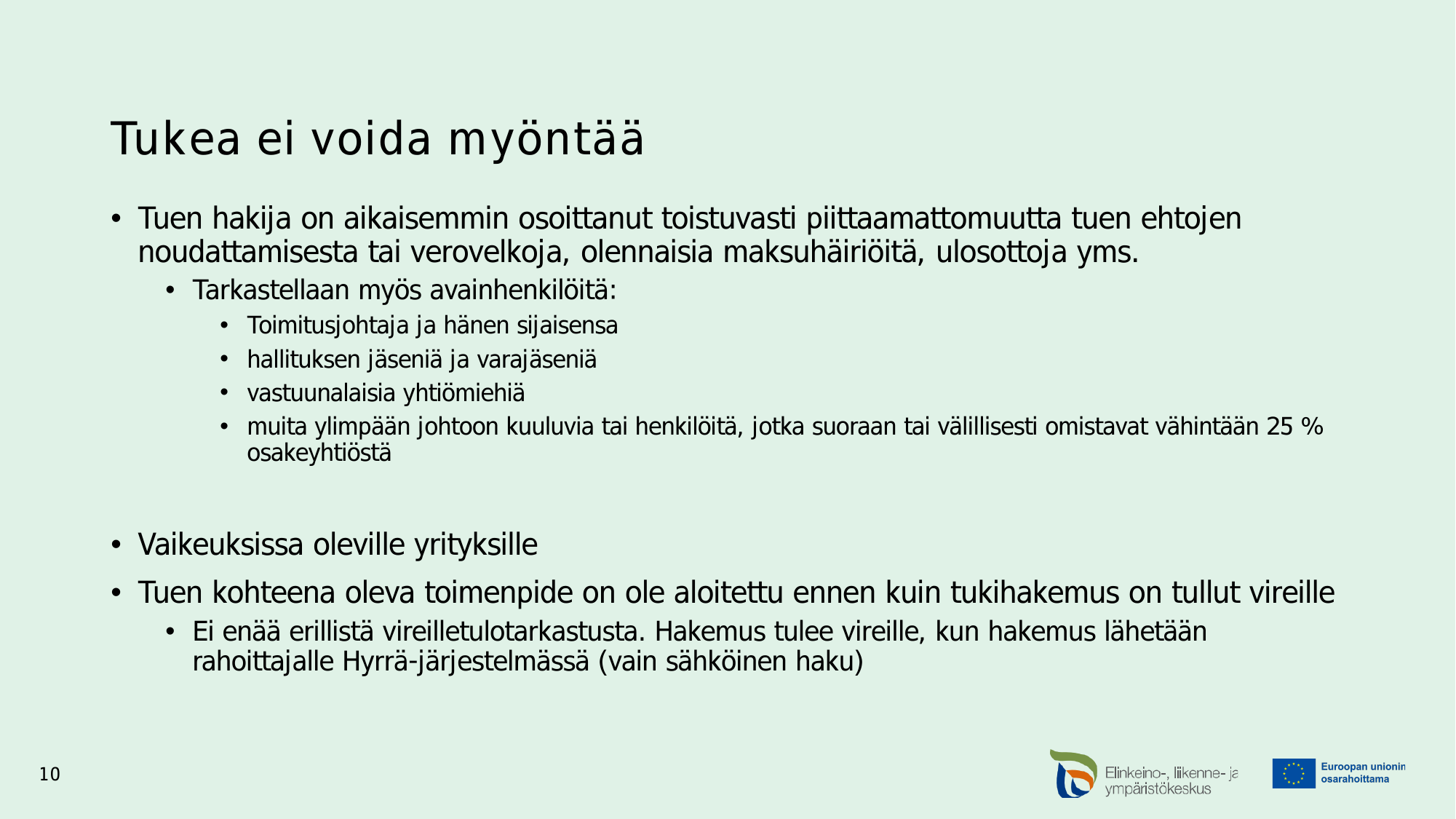

# Tukea ei voida myöntää
Tuen hakija on aikaisemmin osoittanut toistuvasti piittaamattomuutta tuen ehtojen noudattamisesta tai verovelkoja, olennaisia maksuhäiriöitä, ulosottoja yms.
Tarkastellaan myös avainhenkilöitä:
Toimitusjohtaja ja hänen sijaisensa
hallituksen jäseniä ja varajäseniä
vastuunalaisia yhtiömiehiä
muita ylimpään johtoon kuuluvia tai henkilöitä, jotka suoraan tai välillisesti omistavat vähintään 25 % osakeyhtiöstä

Vaikeuksissa oleville yrityksille
Tuen kohteena oleva toimenpide on ole aloitettu ennen kuin tukihakemus on tullut vireille
Ei enää erillistä vireilletulotarkastusta. Hakemus tulee vireille, kun hakemus lähetään rahoittajalle Hyrrä-järjestelmässä (vain sähköinen haku)